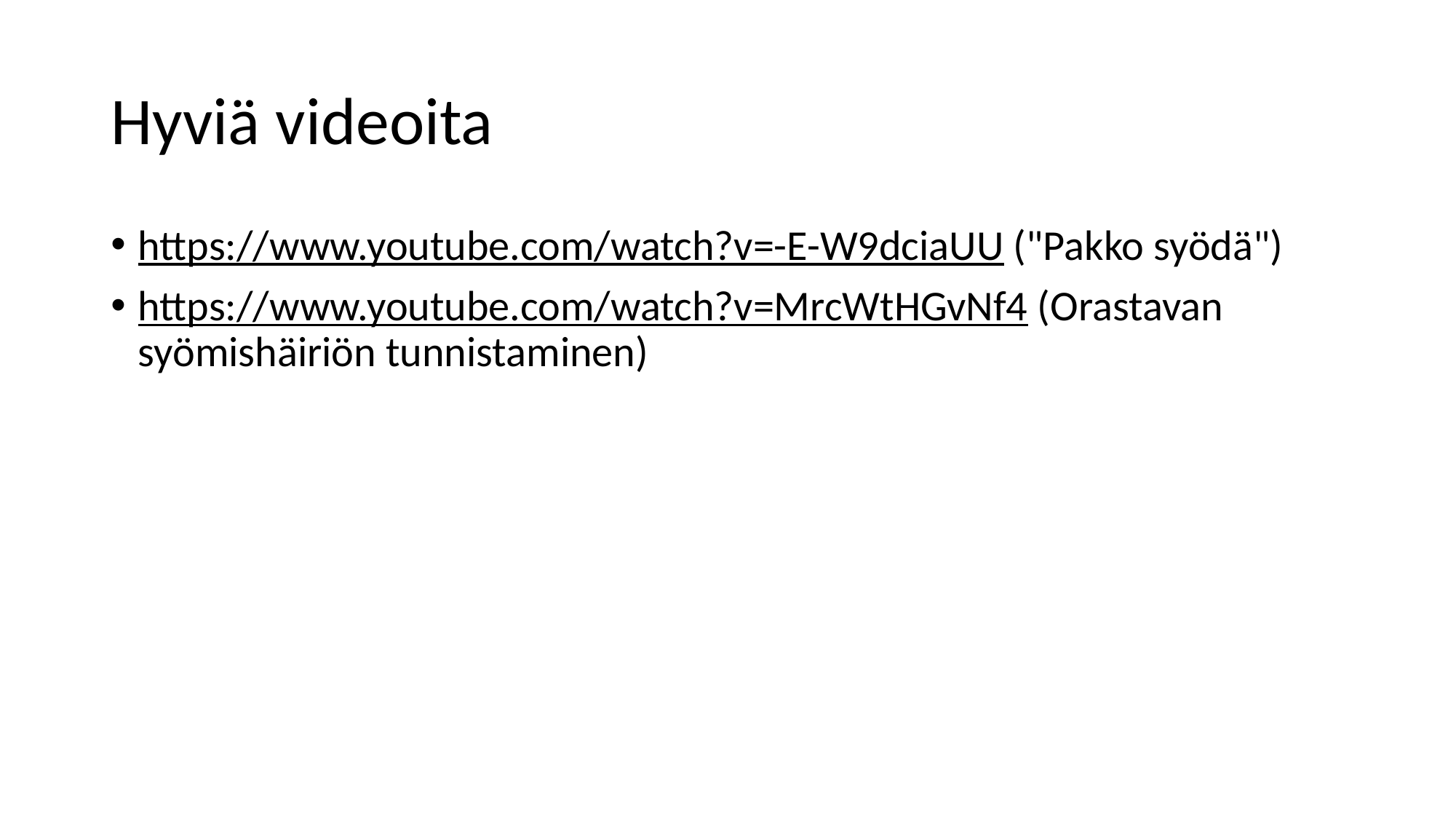

# Hyviä videoita
https://www.youtube.com/watch?v=-E-W9dciaUU ("Pakko syödä")
https://www.youtube.com/watch?v=MrcWtHGvNf4 (Orastavan syömishäiriön tunnistaminen)